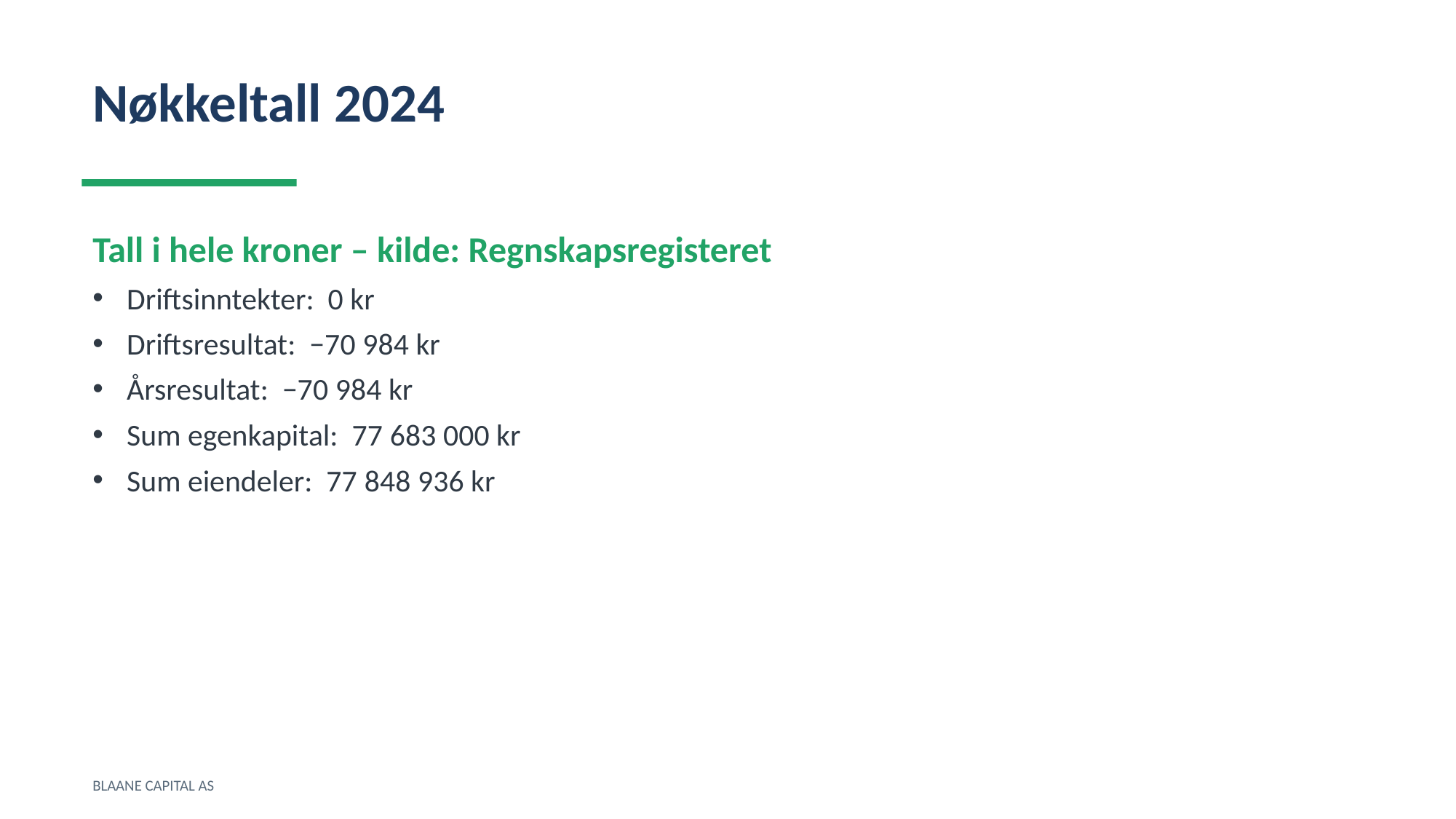

Nøkkeltall 2024

Tall i hele kroner – kilde: Regnskapsregisteret
Driftsinntekter:  0 kr
Driftsresultat:  −70 984 kr
Årsresultat:  −70 984 kr
Sum egenkapital:  77 683 000 kr
Sum eiendeler:  77 848 936 kr
BLAANE CAPITAL AS